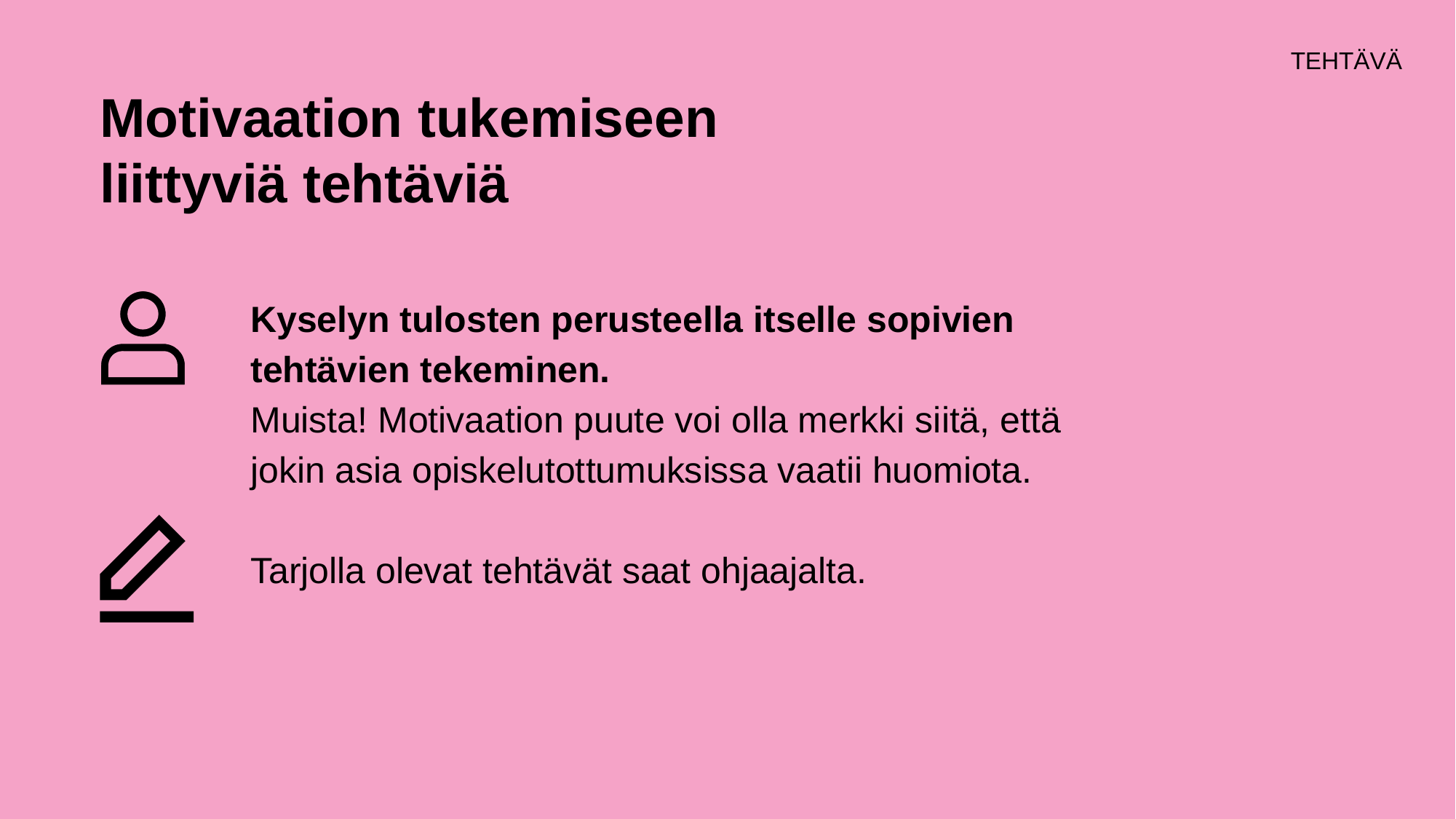

# Motivaation tukemiseen liittyviä tehtäviä
Kyselyn tulosten perusteella itselle sopivien tehtävien tekeminen.
Muista! Motivaation puute voi olla merkki siitä, että jokin asia opiskelutottumuksissa vaatii huomiota.

Tarjolla olevat tehtävät saat ohjaajalta.